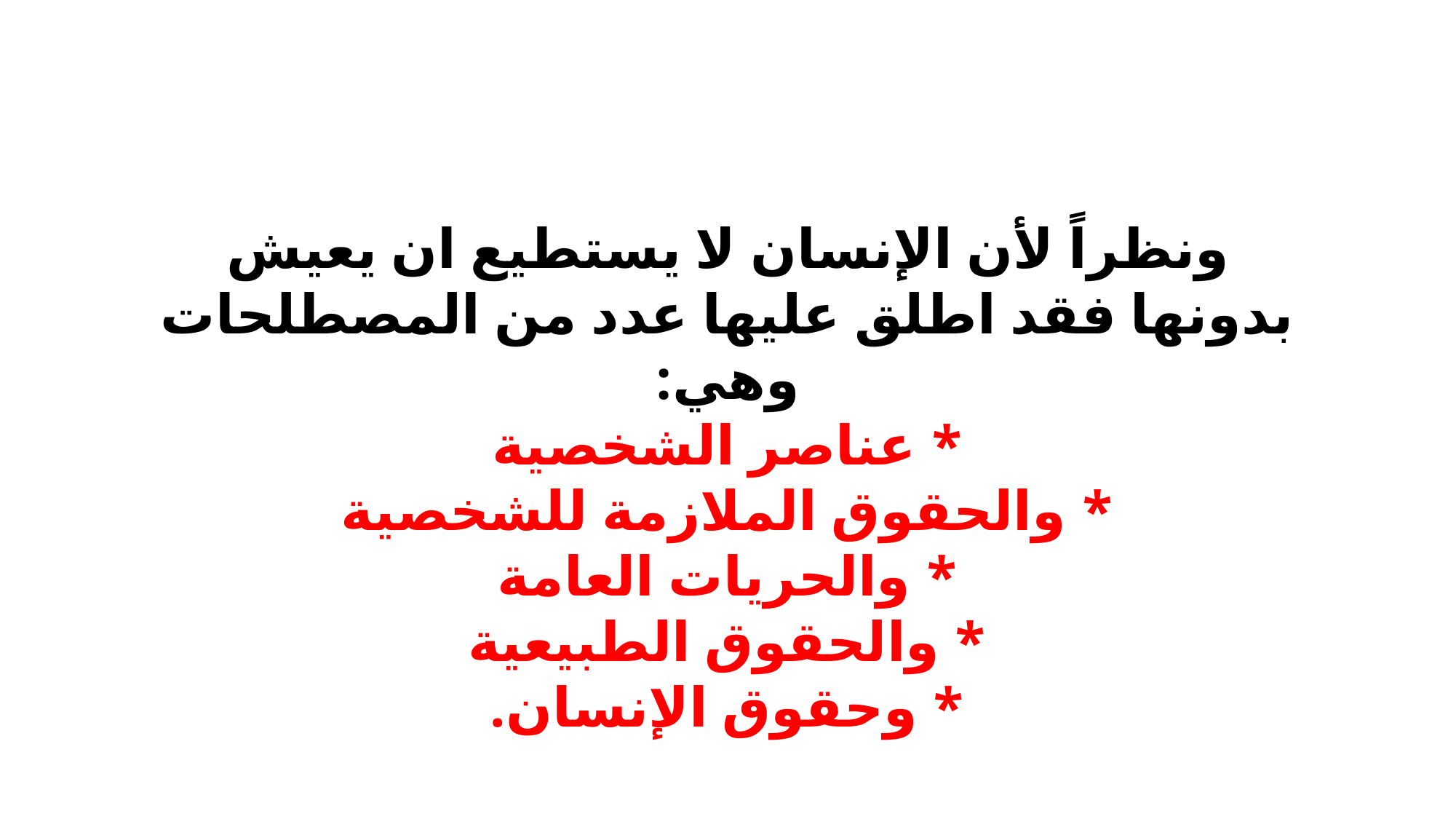

ونظراً لأن الإنسان لا يستطيع ان يعيش بدونها فقد اطلق عليها عدد من المصطلحات وهي:
* عناصر الشخصية
* والحقوق الملازمة للشخصية
* والحريات العامة
* والحقوق الطبيعية
* وحقوق الإنسان.